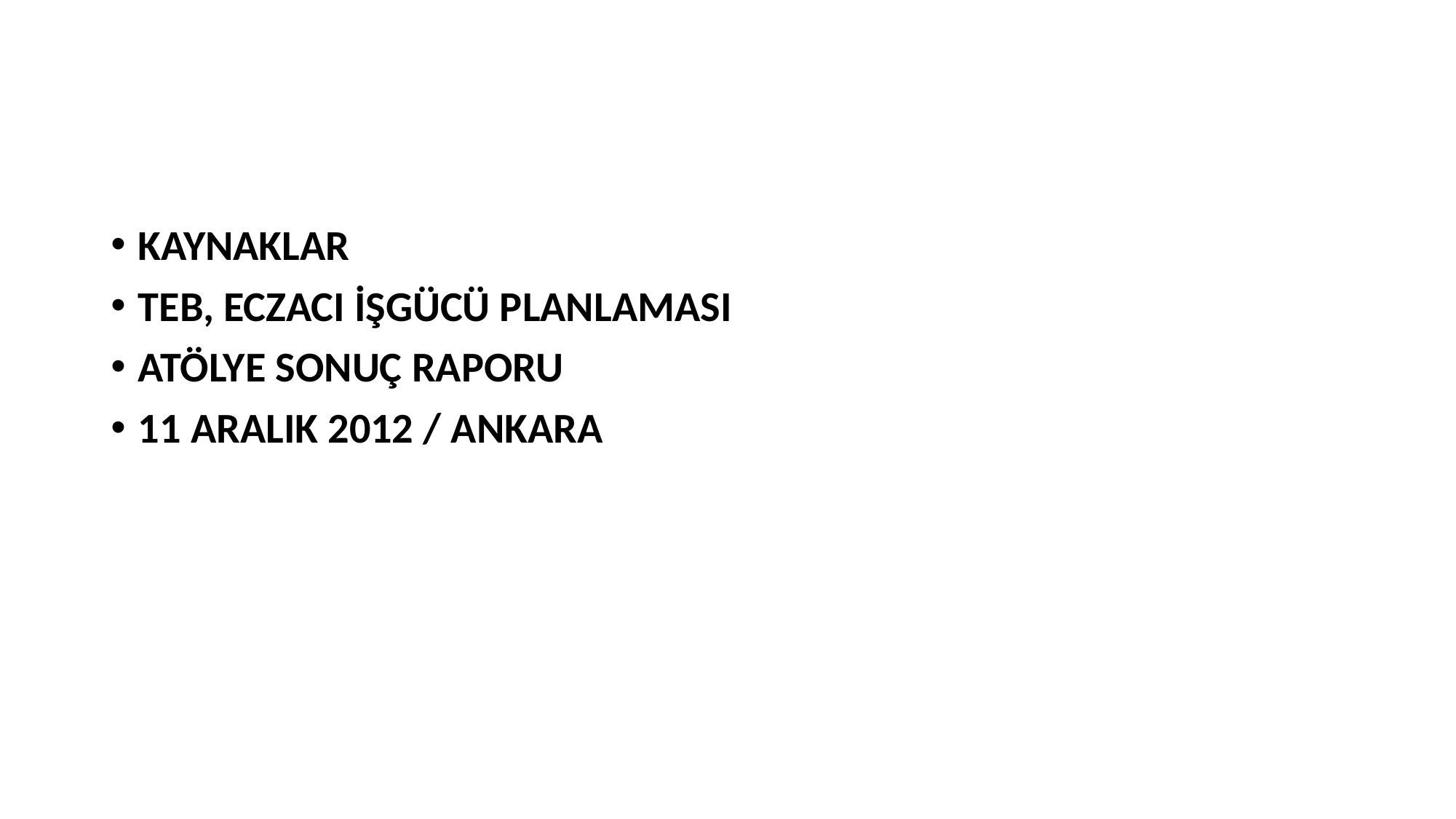

#
KAYNAKLAR
TEB, ECZACI İŞGÜCÜ PLANLAMASI
ATÖLYE SONUÇ RAPORU
11 ARALIK 2012 / ANKARA